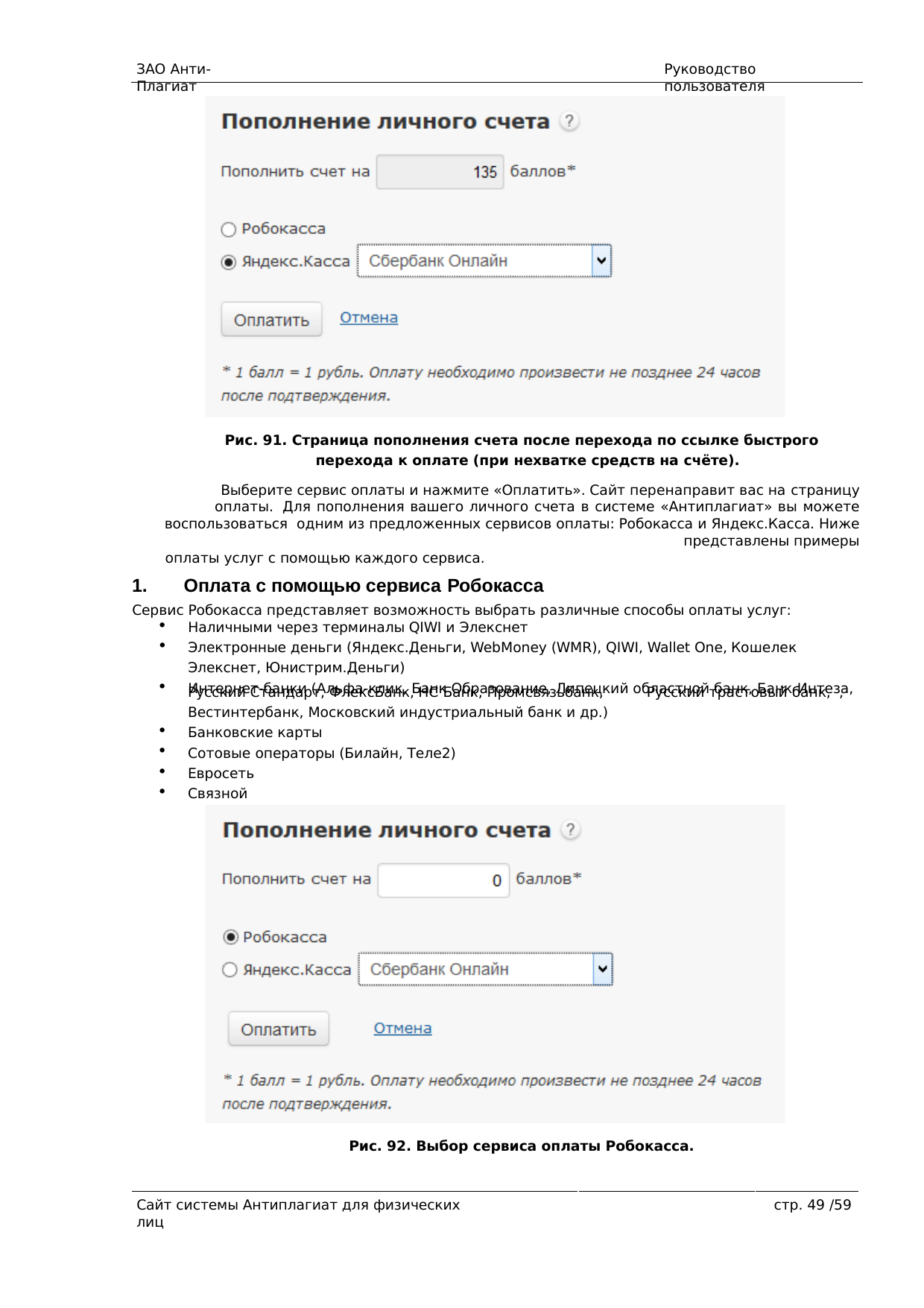

ЗАО Анти-Плагиат
Руководство пользователя

Рис. 91. Страница пополнения счета после перехода по ссылке быстрого  перехода к оплате (при нехватке средств на счёте).
Выберите сервис оплаты и нажмите «Оплатить». Сайт перенаправит вас на страницу оплаты.  Для пополнения вашего личного счета в системе «Антиплагиат» вы можете воспользоваться  одним из предложенных сервисов оплаты: Робокасса и Яндекс.Касса. Ниже представлены примеры
оплаты услуг с помощью каждого сервиса.
Оплата с помощью сервиса Робокасса
Сервис Робокасса представляет возможность выбрать различные способы оплаты услуг:
Наличными через терминалы QIWI и Элекснет
Электронные деньги (Яндекс.Деньги, WebMoney (WMR), QIWI, Wallet One, Кошелек  Элекснет, Юнистрим.Деньги)
Интернет-банки (Альфа-клик, Банк Образование, Липецкий областной банк, Банк Интеза,
Русский Стандарт, ФлексБанк, НС Банк, Промсвязьбанк,  Вестинтербанк, Московский индустриальный банк и др.)
Банковские карты
Сотовые операторы (Билайн, Теле2)
Евросеть
Связной
Русский трастовый банк, ,

Рис. 92. Выбор сервиса оплаты Робокасса.

Сайт системы Антиплагиат для физических лиц
стр. 49 /59